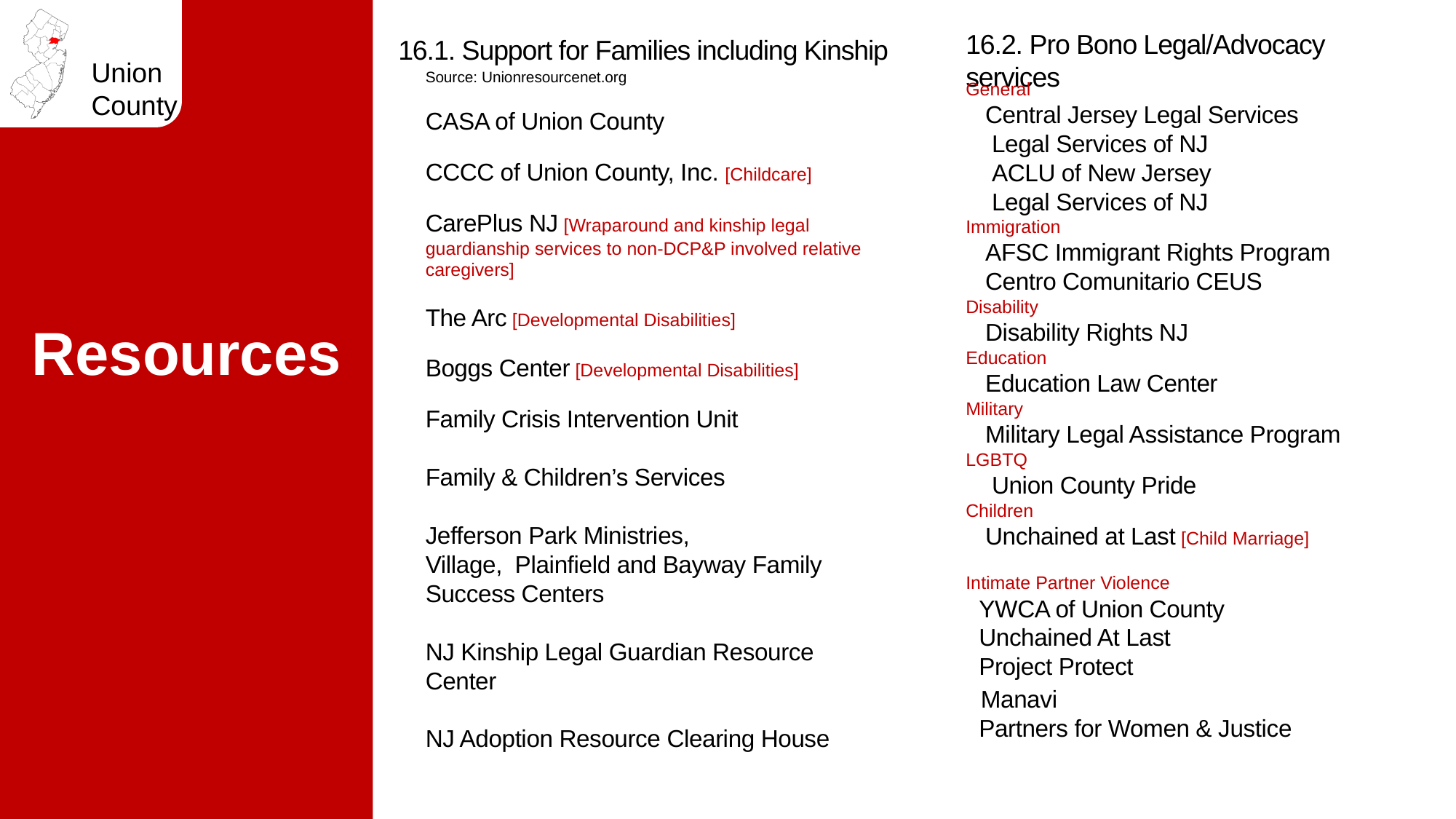

Source: Unionresourcenet.org

CASA of Union County

CCCC of Union County, Inc. [Childcare]

CarePlus NJ [Wraparound and kinship legal guardianship services to non-DCP&P involved relative caregivers]

The Arc [Developmental Disabilities]

Boggs Center [Developmental Disabilities]

Family Crisis Intervention Unit

Family & Children’s Services

Jefferson Park Ministries, Village,  Plainfield and Bayway Family Success Centers

NJ Kinship Legal Guardian Resource Center

NJ Adoption Resource Clearing House
General
   Central Jersey Legal Services
    Legal Services of NJ
    ACLU of New Jersey
    Legal Services of NJ
Immigration
   AFSC Immigrant Rights Program
   Centro Comunitario CEUS
Disability
   Disability Rights NJ
Education
   Education Law Center
Military
   Military Legal Assistance Program
LGBTQ
    Union County Pride
Children
   Unchained at Last [Child Marriage]

Intimate Partner Violence
  YWCA of Union County
  Unchained At Last
  Project Protect
  Manavi
  Partners for Women & Justice